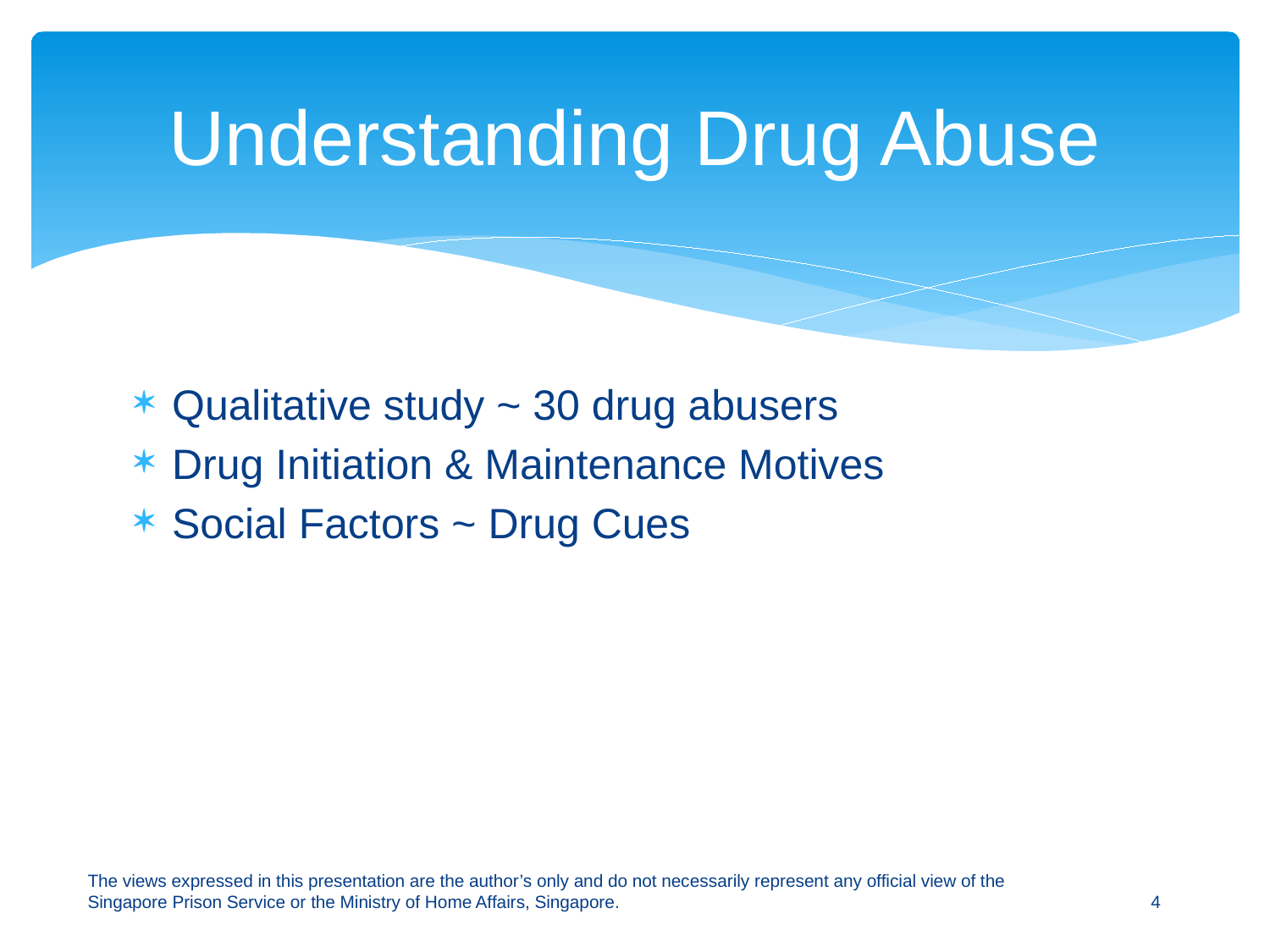

# Understanding Drug Abuse
Qualitative study ~ 30 drug abusers
Drug Initiation & Maintenance Motives
Social Factors ~ Drug Cues
The views expressed in this presentation are the author’s only and do not necessarily represent any official view of the Singapore Prison Service or the Ministry of Home Affairs, Singapore.

4